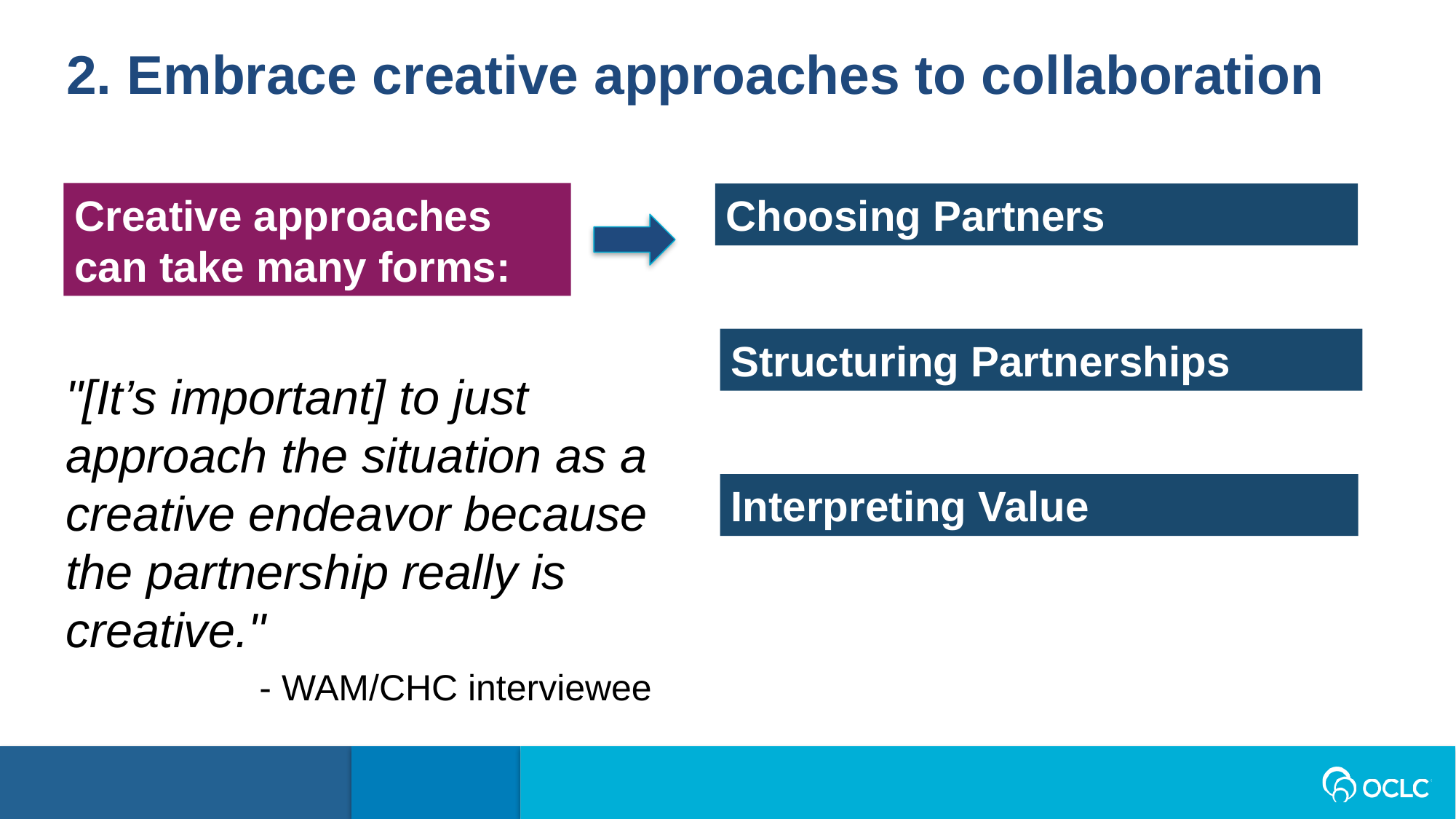

2. Embrace creative approaches to collaboration
Creative approaches can take many forms:
Choosing Partners

Structuring Partnerships
"[It’s important] to just approach the situation as a creative endeavor because the partnership really is creative."
                   - WAM/CHC interviewee
Interpreting Value